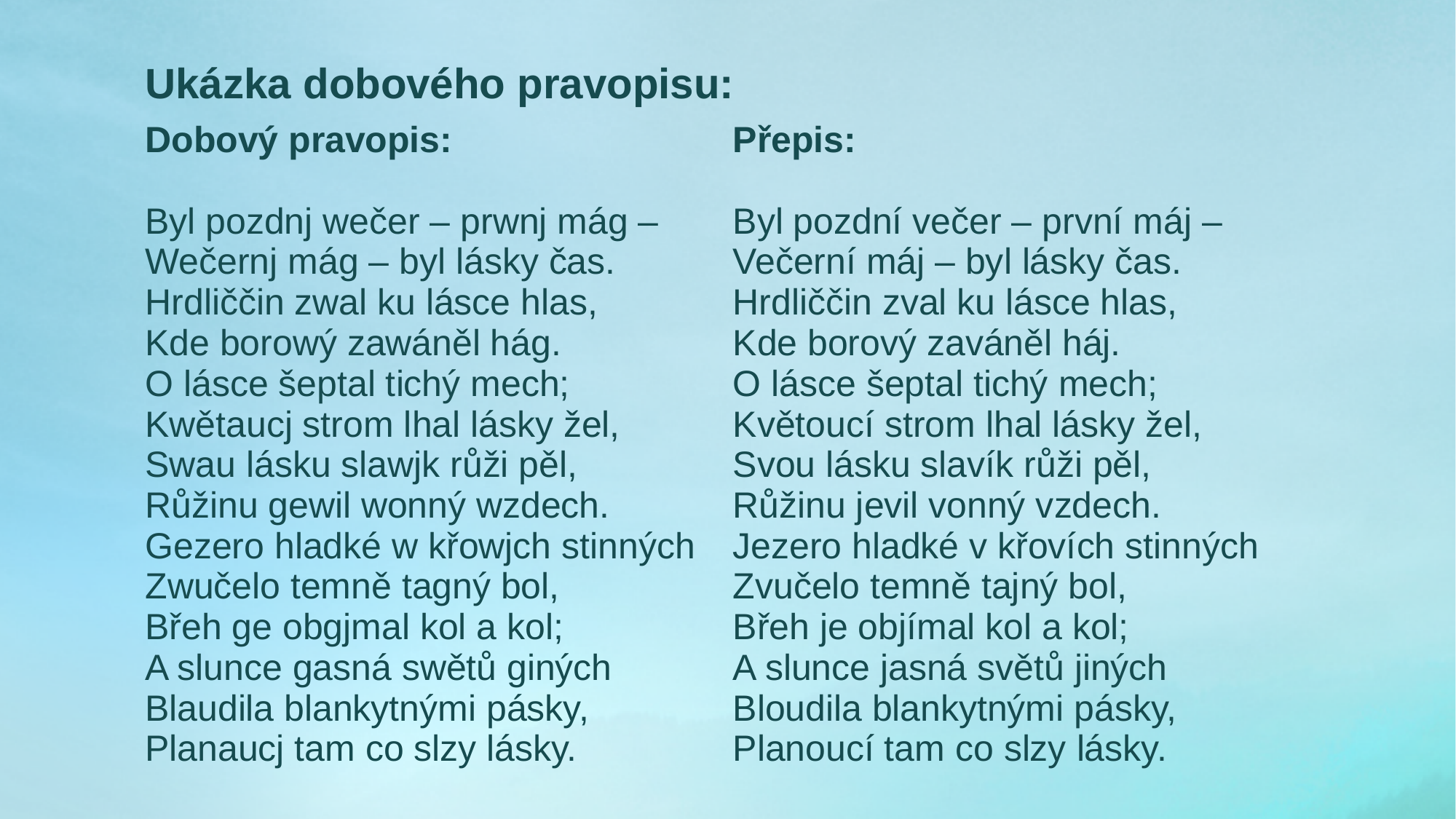

Ukázka dobového pravopisu:
| Dobový pravopis: Byl pozdnj wečer – prwnj mág – Wečernj mág – byl lásky čas. Hrdliččin zwal ku lásce hlas, Kde borowý zawáněl hág. O lásce šeptal tichý mech; Kwětaucj strom lhal lásky žel, Swau lásku slawjk růži pěl, Růžinu gewil wonný wzdech. Gezero hladké w křowjch stinných Zwučelo temně tagný bol, Břeh ge obgjmal kol a kol; A slunce gasná swětů giných Blaudila blankytnými pásky, Planaucj tam co slzy lásky. | Přepis: Byl pozdní večer – první máj – Večerní máj – byl lásky čas. Hrdliččin zval ku lásce hlas, Kde borový zaváněl háj. O lásce šeptal tichý mech; Květoucí strom lhal lásky žel, Svou lásku slavík růži pěl, Růžinu jevil vonný vzdech. Jezero hladké v křovích stinných Zvučelo temně tajný bol, Břeh je objímal kol a kol; A slunce jasná světů jiných Bloudila blankytnými pásky, Planoucí tam co slzy lásky. |
| --- | --- |